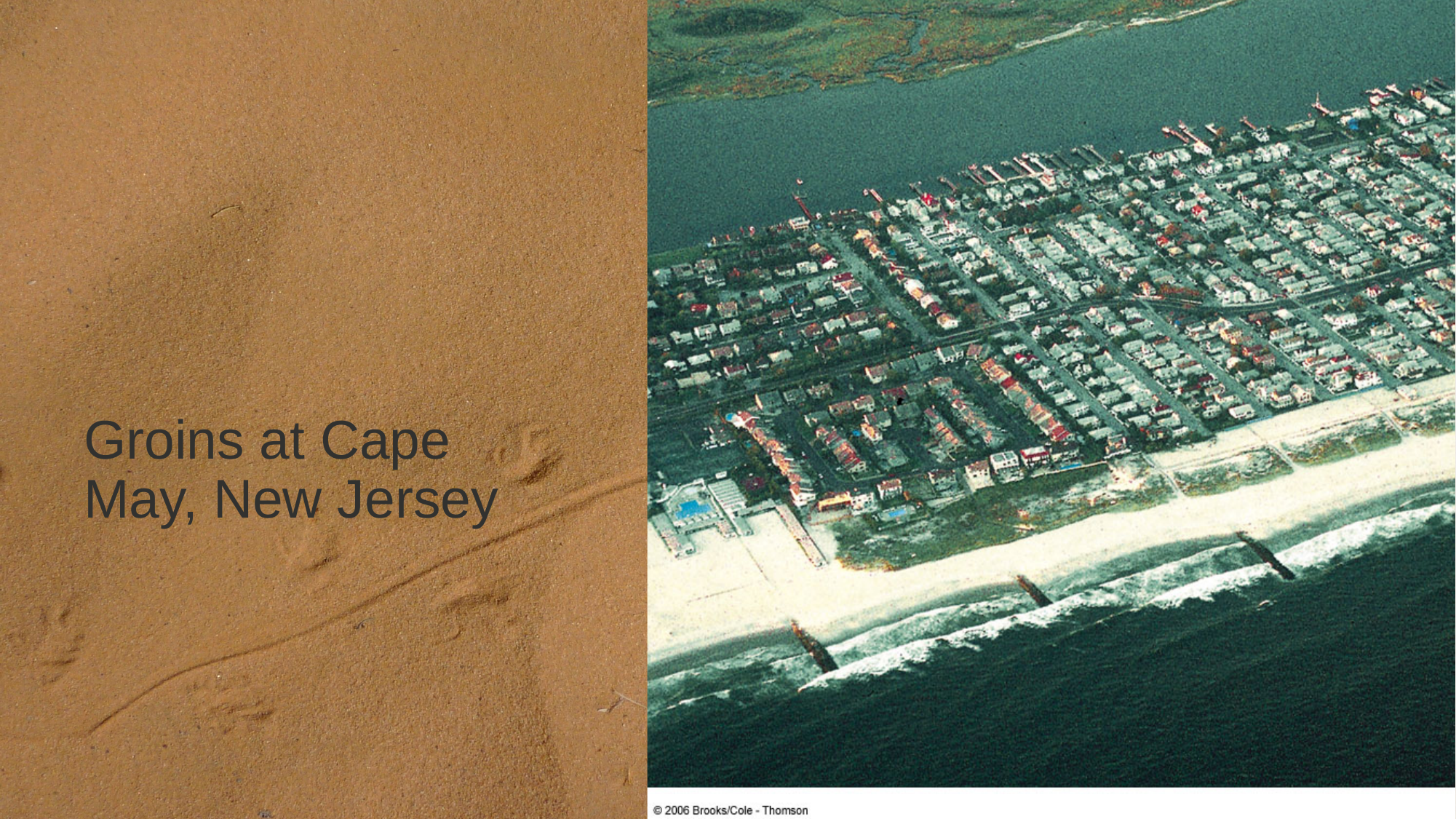

# Groins at Cape May, New Jersey